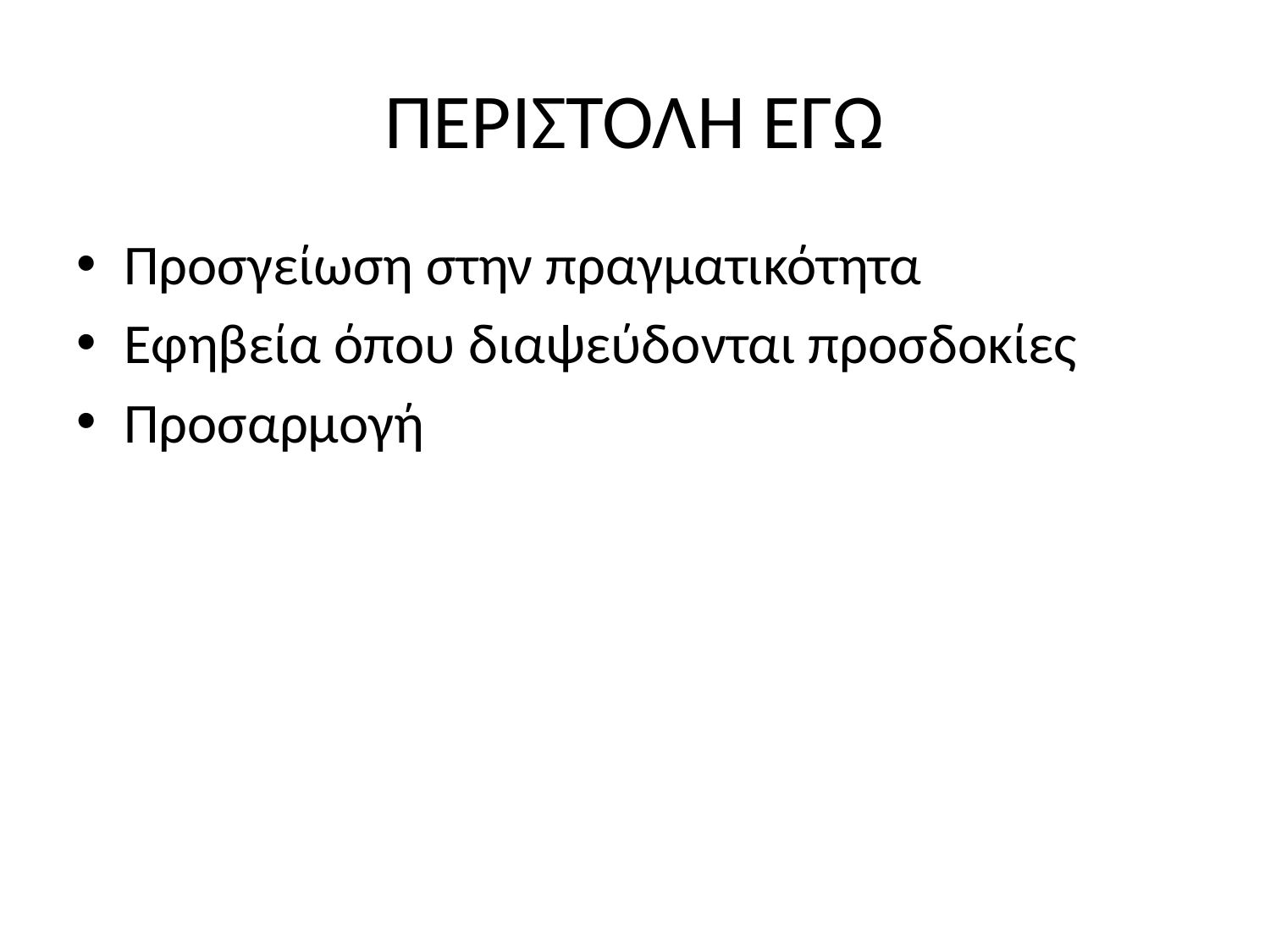

# ΠΕΡΙΣΤΟΛΗ ΕΓΩ
Προσγείωση στην πραγματικότητα
Εφηβεία όπου διαψεύδονται προσδοκίες
Προσαρμογή